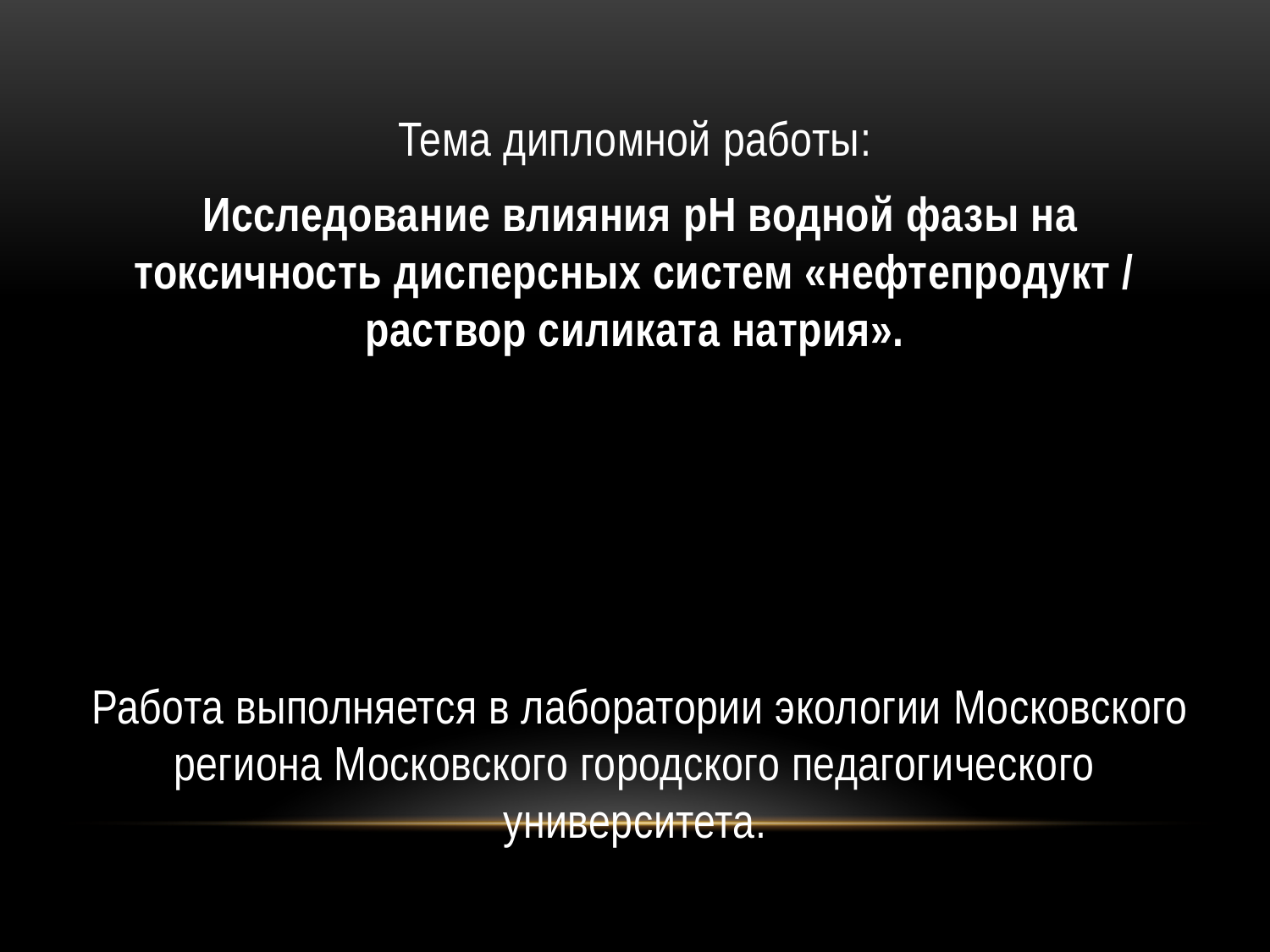

Тема дипломной работы:
 Исследование влияния рН водной фазы на токсичность дисперсных систем «нефтепродукт / раствор силиката натрия».

 Работа выполняется в лаборатории экологии Московского региона Московского городского педагогического университета.